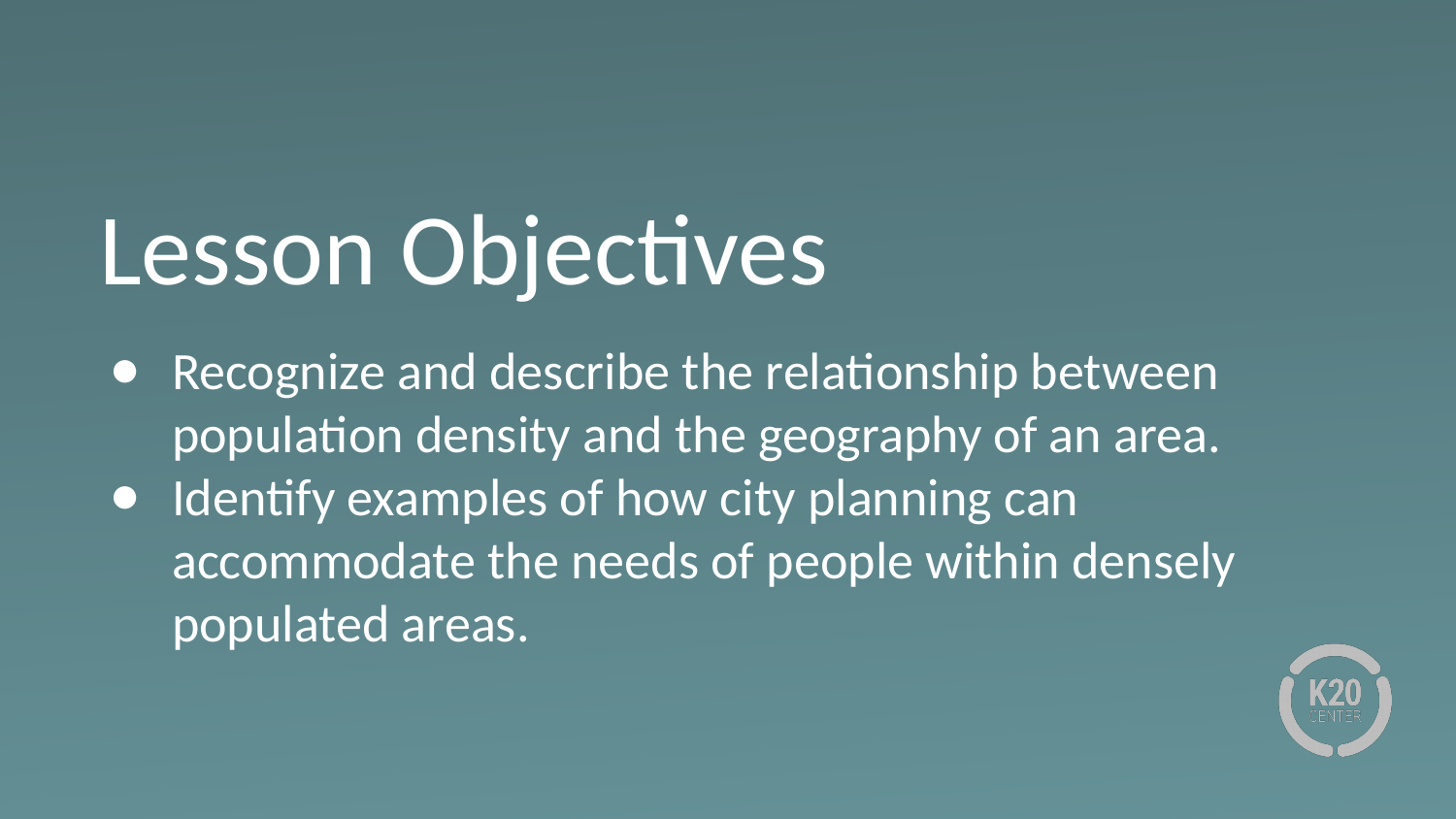

# Lesson Objectives
Recognize and describe the relationship between population density and the geography of an area.
Identify examples of how city planning can accommodate the needs of people within densely populated areas.